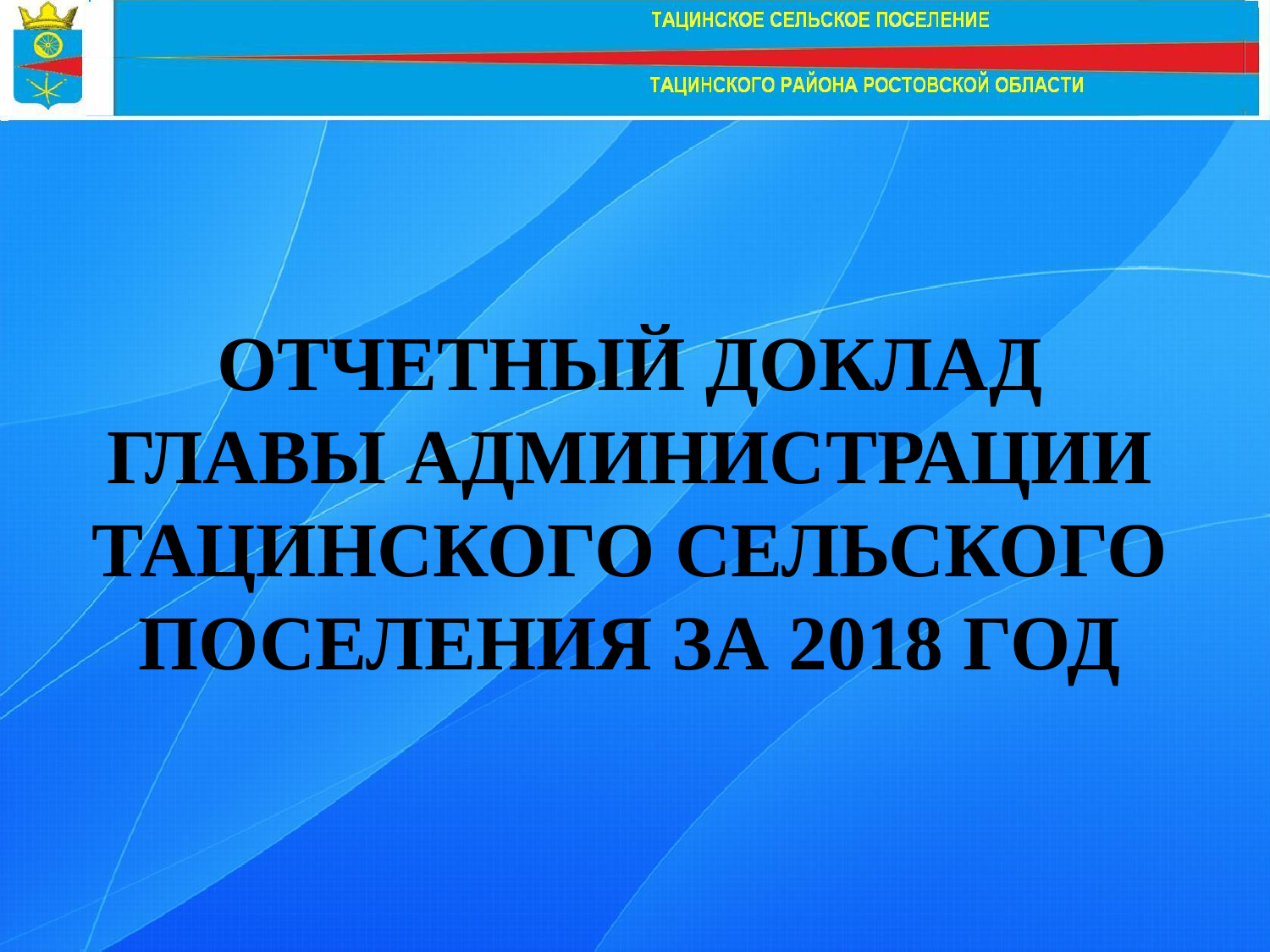

ОТЧЕТНЫЙ ДОКЛАД ГЛАВЫ Администрации
Тацинского сельского поселения ЗА 2018 год